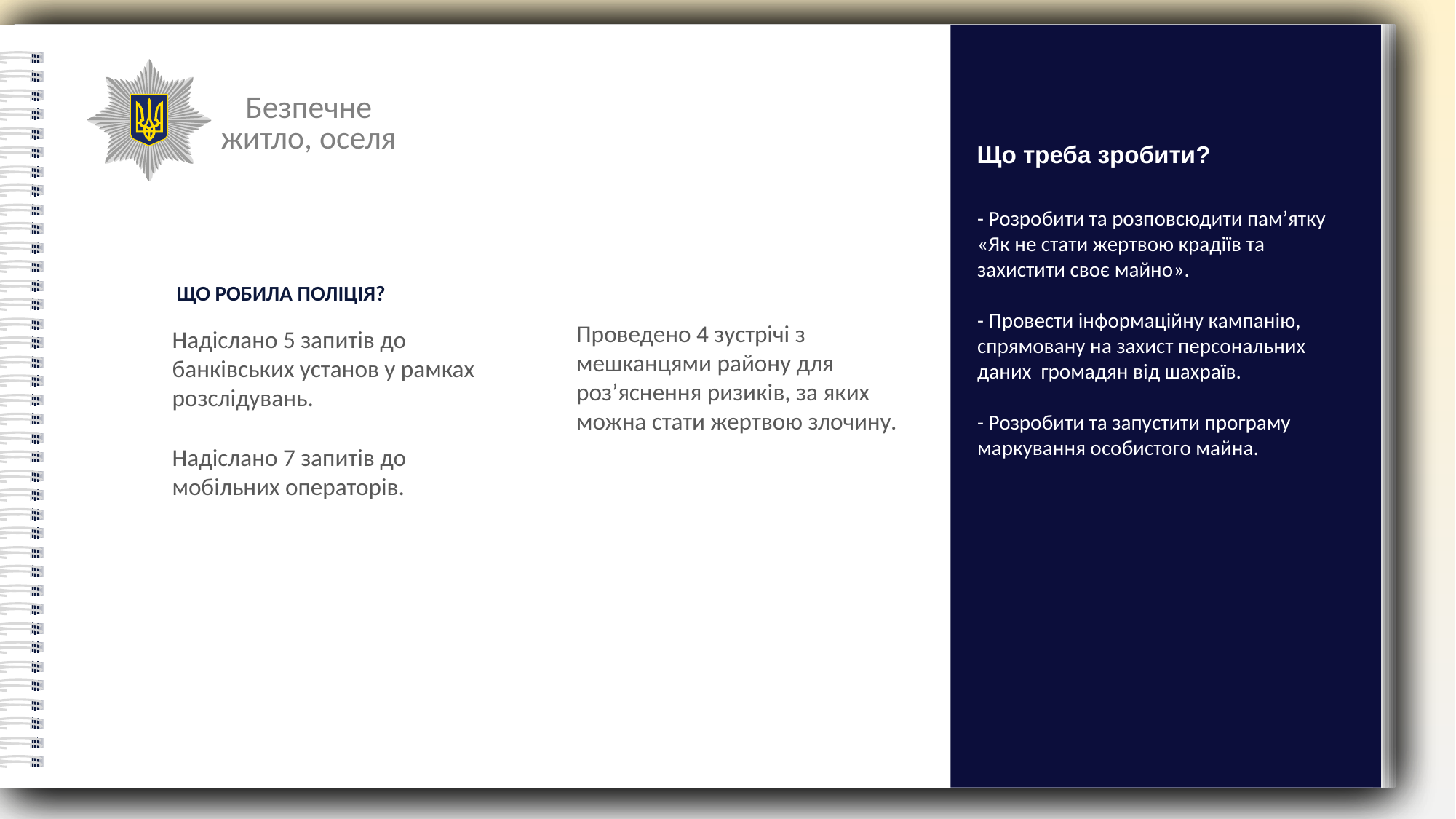

Безпечне житло, оселя
Що треба зробити?
- Розробити та розповсюдити пам’ятку «Як не стати жертвою крадіїв та захистити своє майно».

- Провести інформаційну кампанію, спрямовану на захист персональних даних  громадян від шахраїв.

- Розробити та запустити програму маркування особистого майна.
ЩО РОБИЛА ПОЛІЦІЯ?
Проведено 4 зустрічі з мешканцями району для роз’яснення ризиків, за яких можна стати жертвою злочину.
Надіслано 5 запитів до банківських установ у рамках розслідувань.

Надіслано 7 запитів до мобільних операторів.